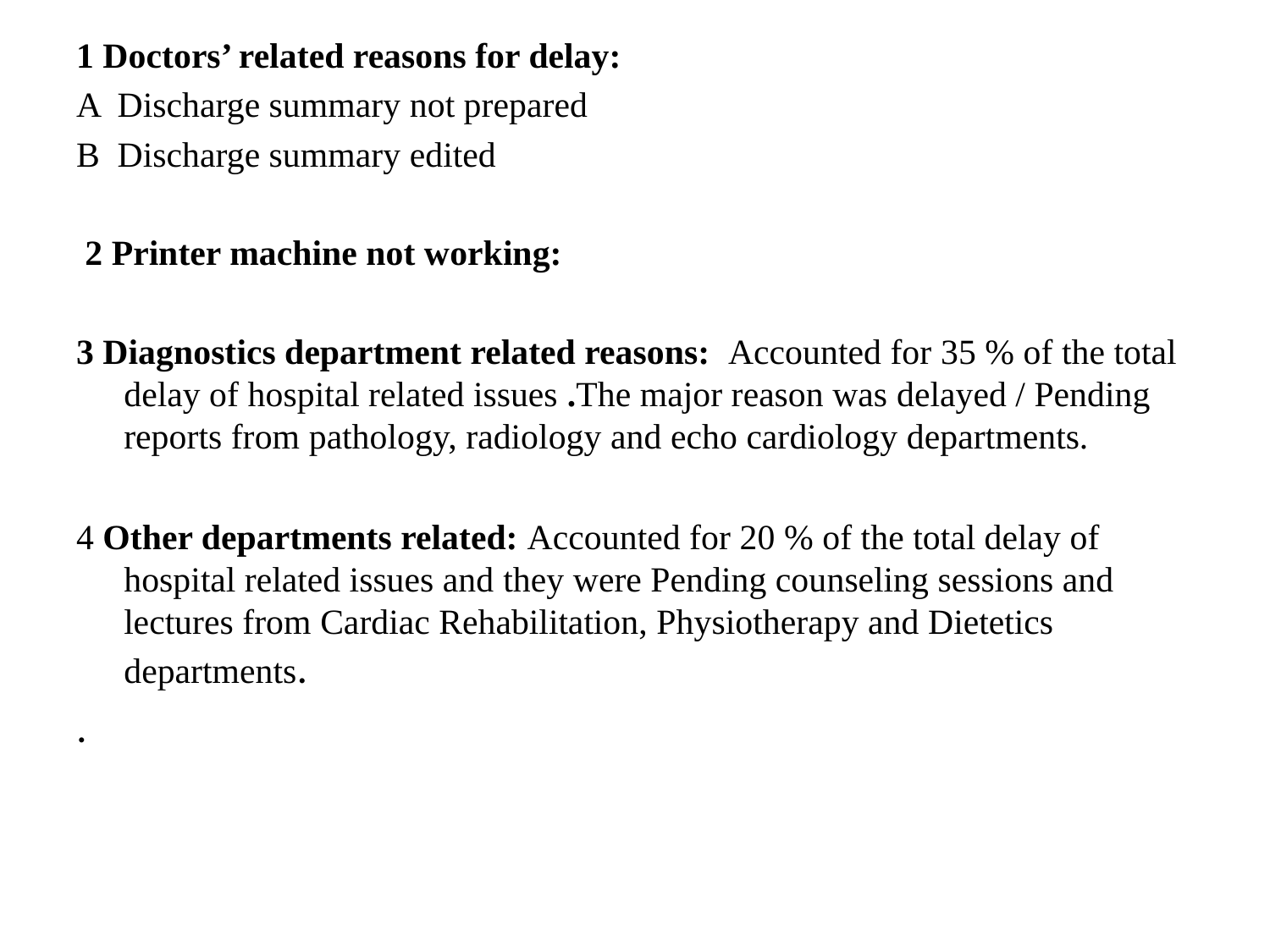

1 Doctors’ related reasons for delay:
A  Discharge summary not prepared
B  Discharge summary edited

 2 Printer machine not working:

3 Diagnostics department related reasons:  Accounted for 35 % of the total delay of hospital related issues .The major reason was delayed / Pending reports from pathology, radiology and echo cardiology departments.

4 Other departments related: Accounted for 20 % of the total delay of hospital related issues and they were Pending counseling sessions and lectures from Cardiac Rehabilitation, Physiotherapy and Dietetics departments.
.